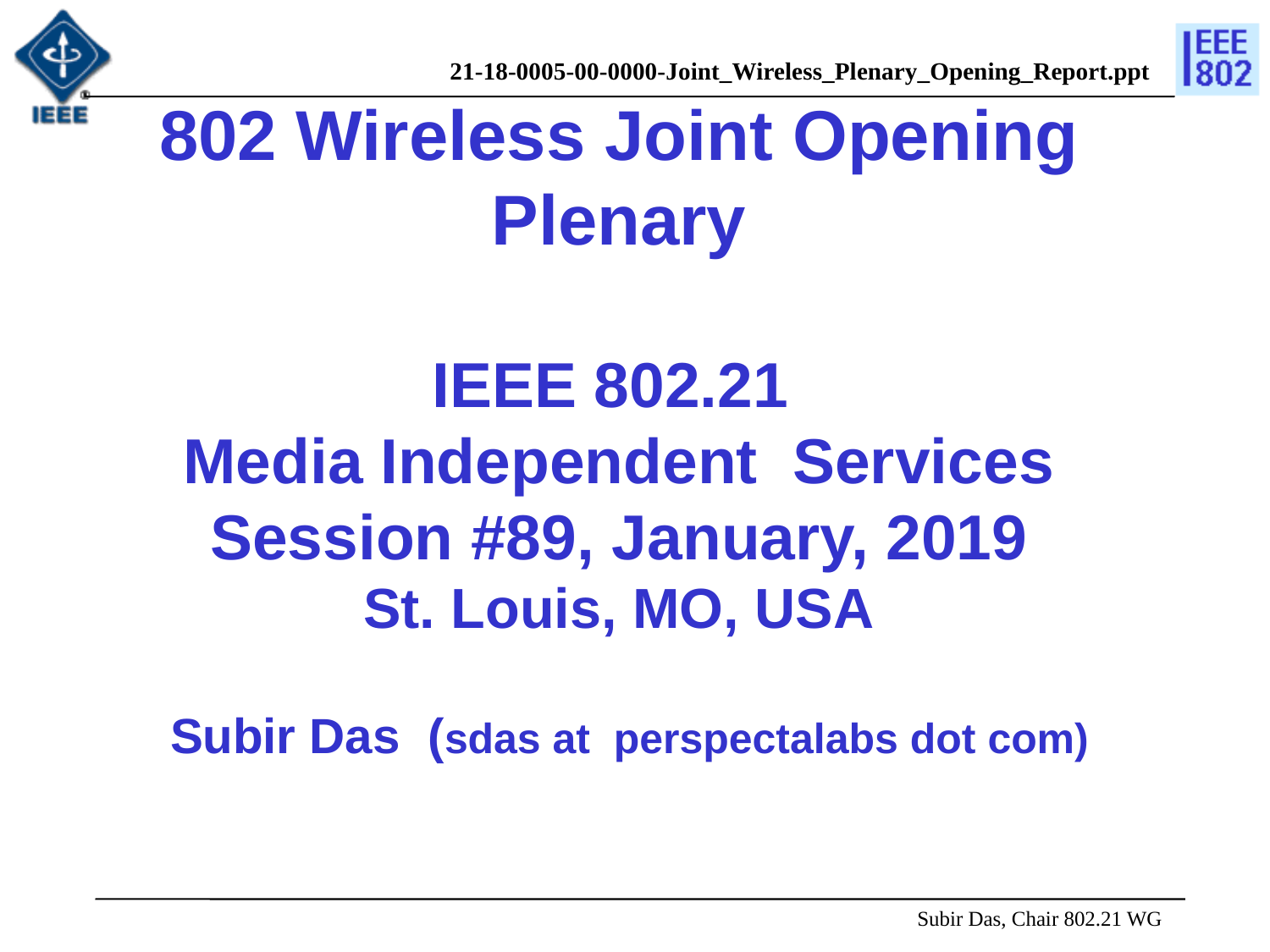

# 802 Wireless Joint Opening Plenary IEEE 802.21 Media Independent  Services Session #89, January, 2019 St. Louis, MO, USA
Subir Das  (sdas at  perspectalabs dot com)
     Subir Das, Chair 802.21 WG